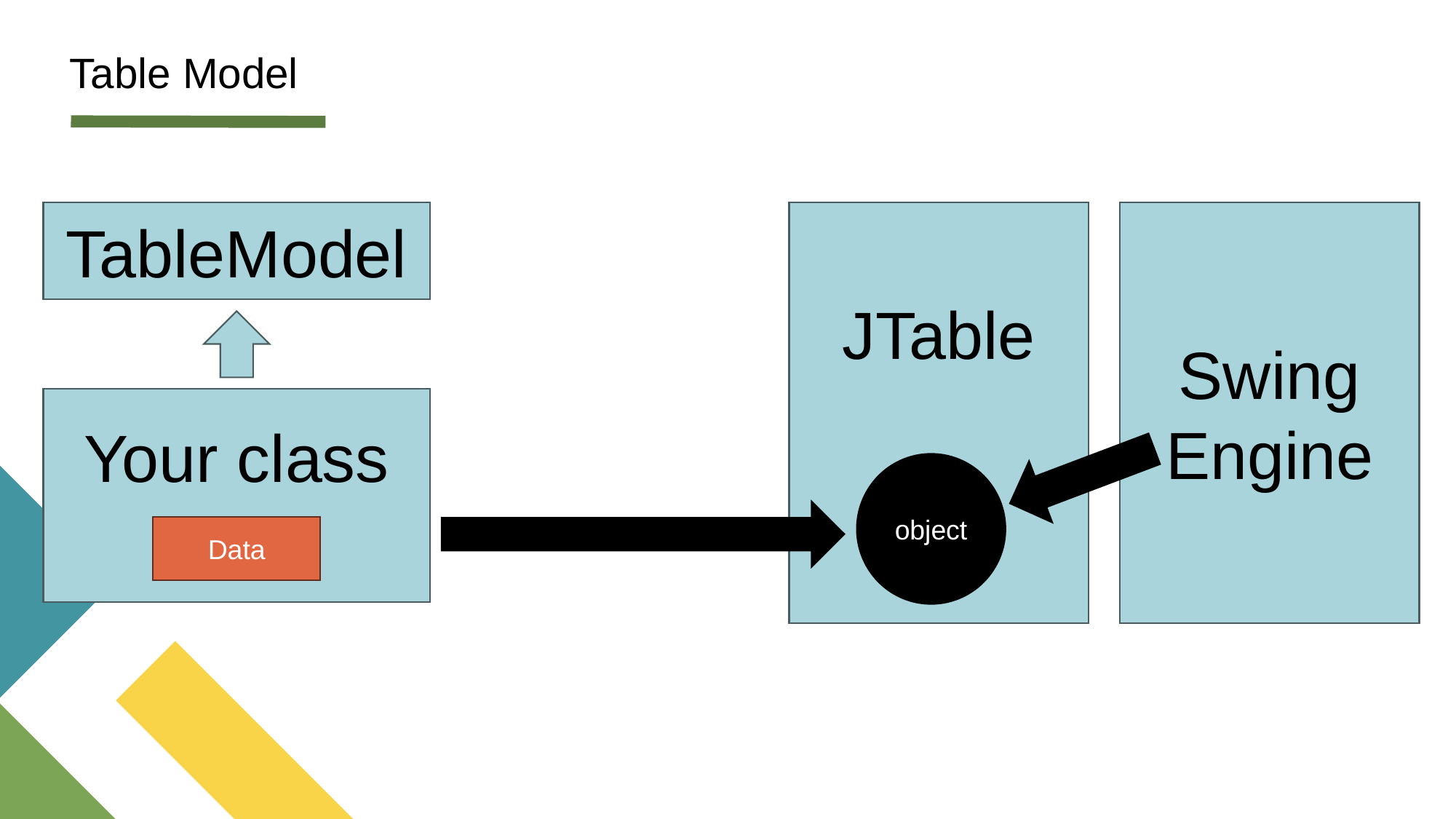

Table Model
TableModel
JTable

Swing
Engine

Your class

object

Data